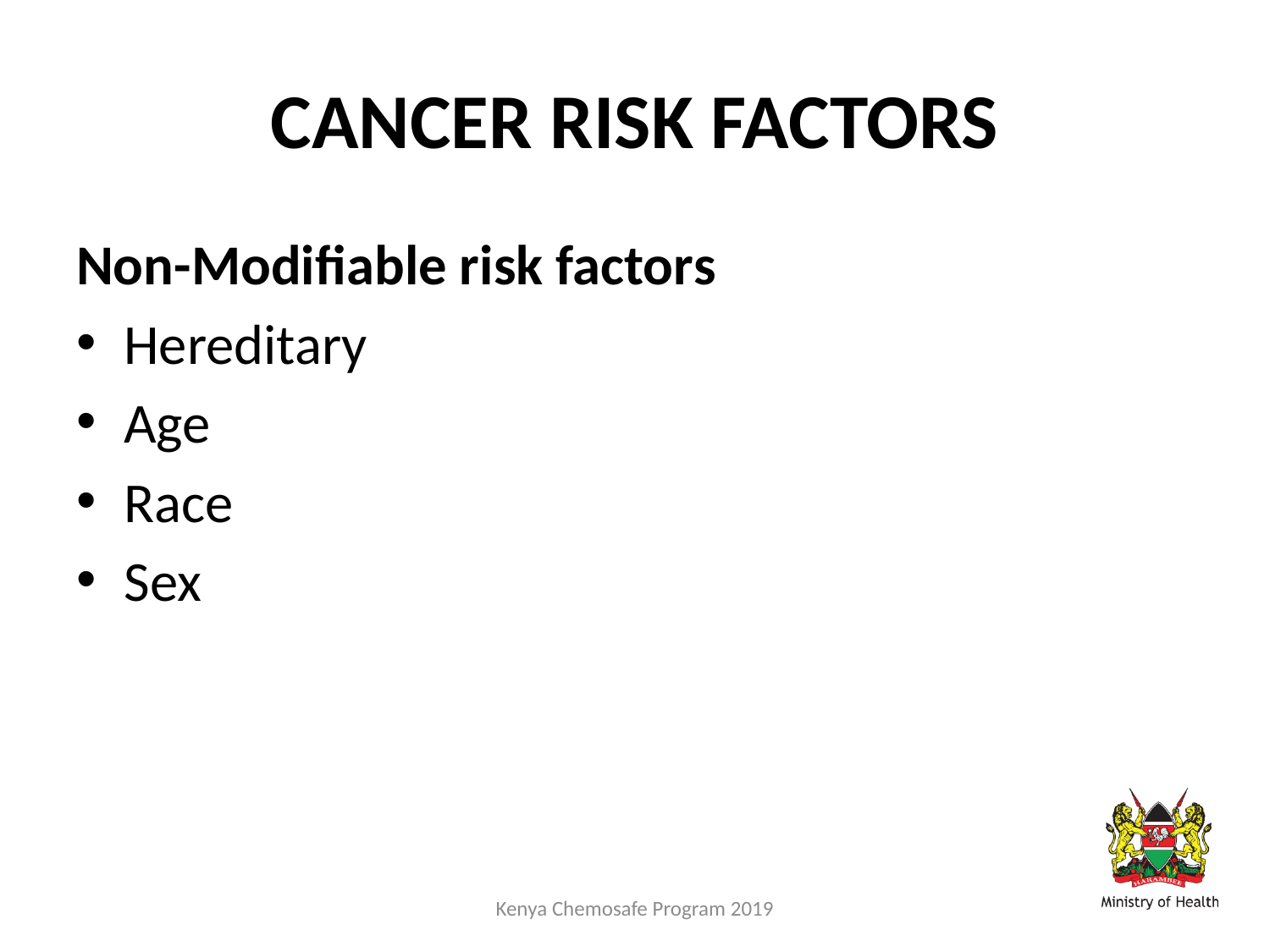

# CANCER RISK FACTORS
Non-Modifiable risk factors
Hereditary
Age
Race
Sex

Kenya Chemosafe Program 2019